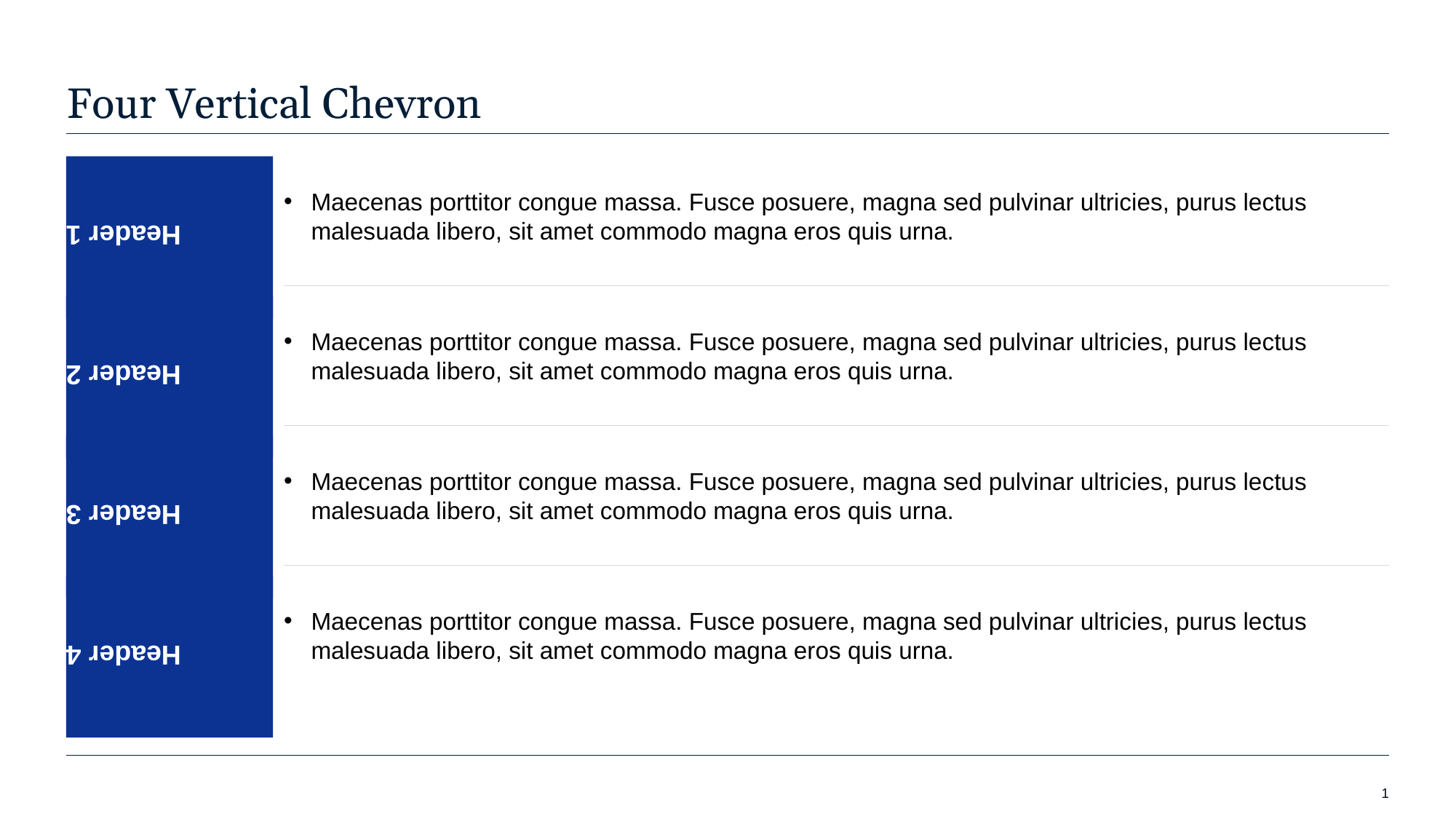

# Four Vertical Chevron
Header 1
Maecenas porttitor congue massa. Fusce posuere, magna sed pulvinar ultricies, purus lectus malesuada libero, sit amet commodo magna eros quis urna.
Header 2
Maecenas porttitor congue massa. Fusce posuere, magna sed pulvinar ultricies, purus lectus malesuada libero, sit amet commodo magna eros quis urna.
Header 3
Maecenas porttitor congue massa. Fusce posuere, magna sed pulvinar ultricies, purus lectus malesuada libero, sit amet commodo magna eros quis urna.
Header 4
Maecenas porttitor congue massa. Fusce posuere, magna sed pulvinar ultricies, purus lectus malesuada libero, sit amet commodo magna eros quis urna.

1